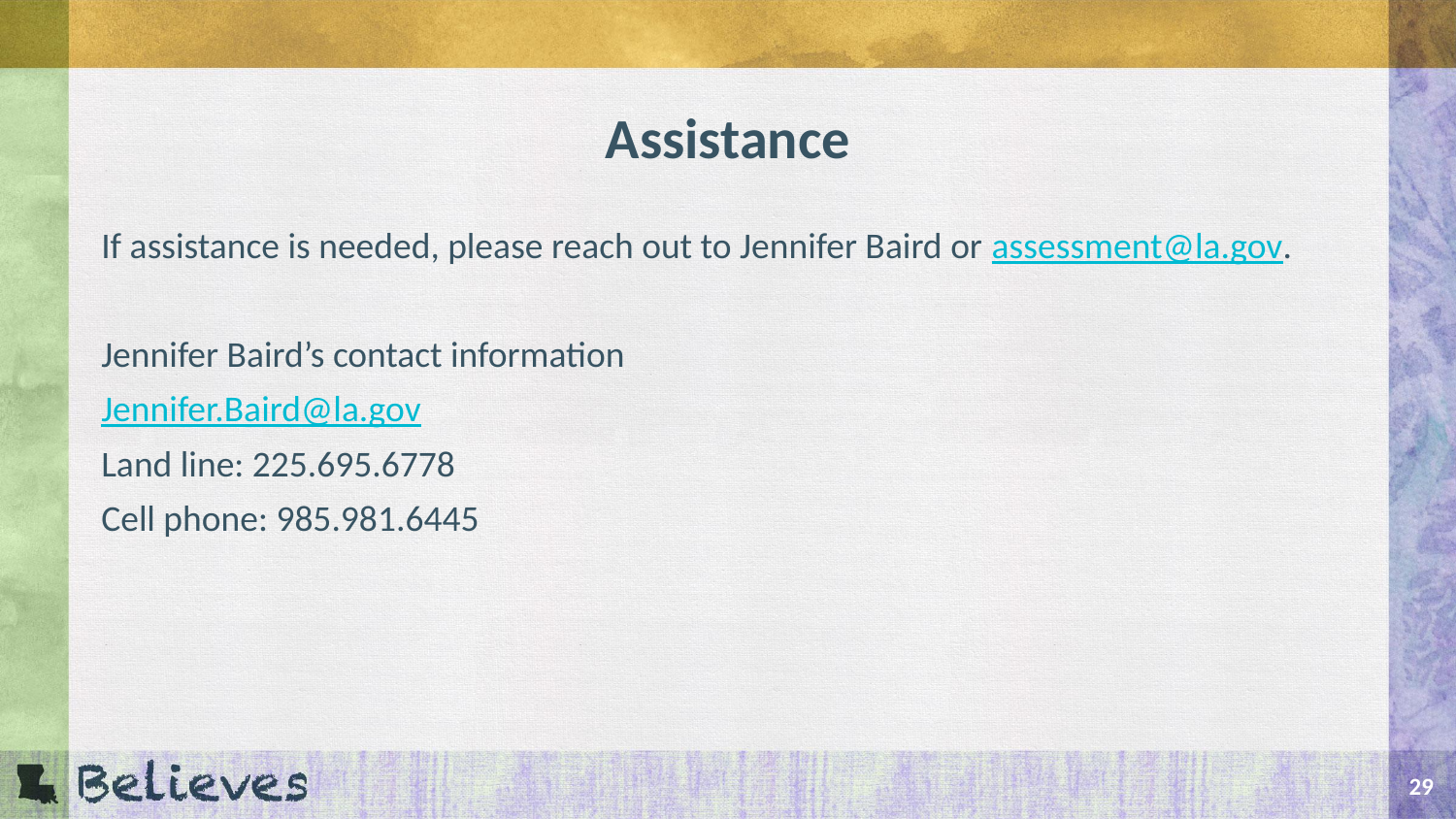

# Assistance
If assistance is needed, please reach out to Jennifer Baird or assessment@la.gov.

Jennifer Baird’s contact information
Jennifer.Baird@la.gov
Land line: 225.695.6778
Cell phone: 985.981.6445